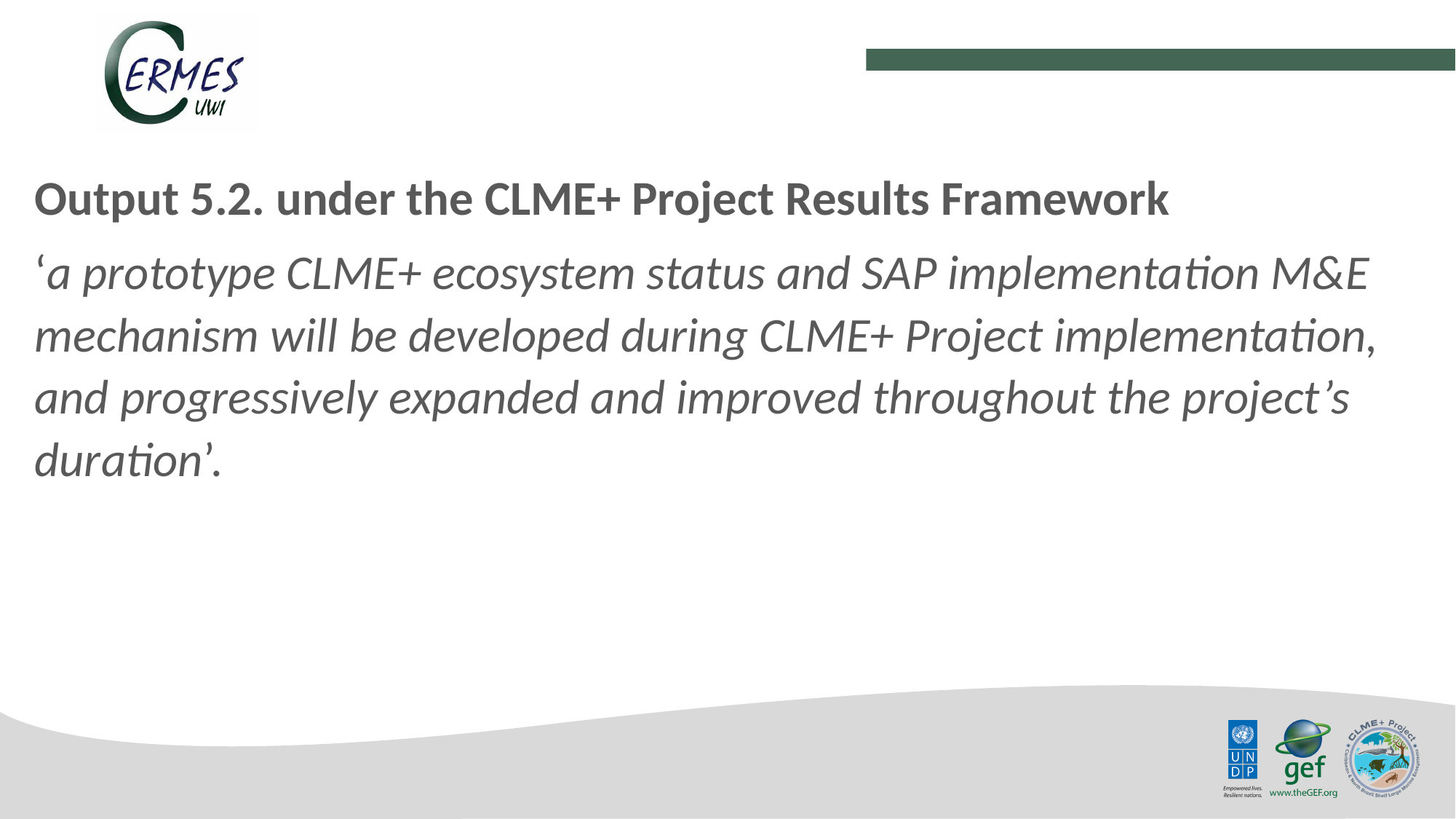

Output 5.2. under the CLME+ Project Results Framework
‘a prototype CLME+ ecosystem status and SAP implementation M&E mechanism will be developed during CLME+ Project implementation, and progressively expanded and improved throughout the project’s duration’.